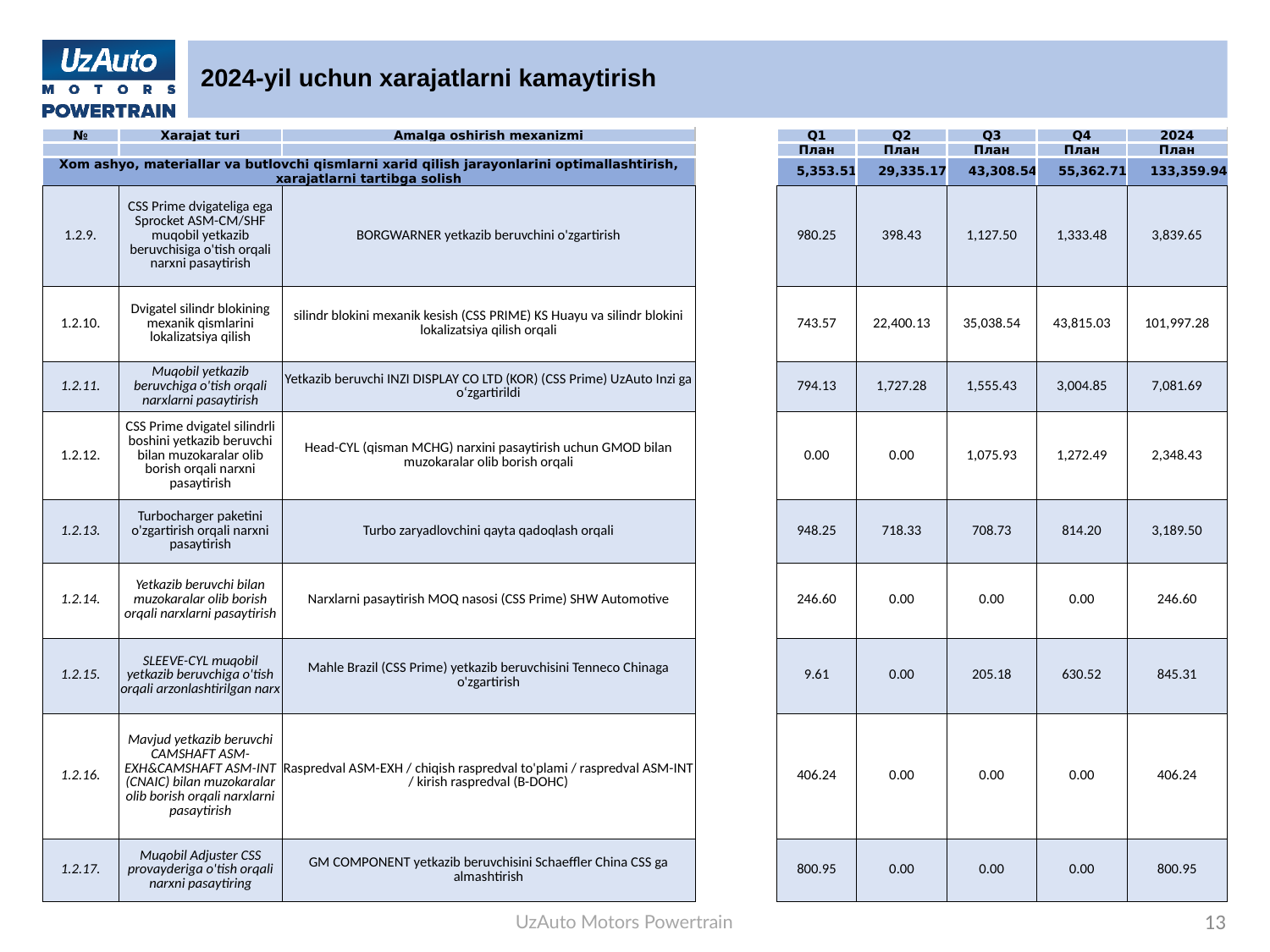

# 2024-yil uchun xarajatlarni kamaytirish
| № | Xarajat turi | Amalga oshirish mexanizmi |  | Q1 | Q2 | Q3 | Q4 | 2024 |
| --- | --- | --- | --- | --- | --- | --- | --- | --- |
|  |  |  |  | План | План | План | План | План |
| Xom ashyo, materiallar va butlovchi qismlarni xarid qilish jarayonlarini optimallashtirish, xarajatlarni tartibga solish |  |  |  | 5,353.51 | 29,335.17 | 43,308.54 | 55,362.71 | 133,359.94 |
| 1.2.9. | CSS Prime dvigateliga ega Sprocket ASM-CM/SHF muqobil yetkazib beruvchisiga o'tish orqali narxni pasaytirish | BORGWARNER yetkazib beruvchini o'zgartirish |  | 980.25 | 398.43 | 1,127.50 | 1,333.48 | 3,839.65 |
| 1.2.10. | Dvigatel silindr blokining mexanik qismlarini lokalizatsiya qilish | silindr blokini mexanik kesish (CSS PRIME) KS Huayu va silindr blokini lokalizatsiya qilish orqali |  | 743.57 | 22,400.13 | 35,038.54 | 43,815.03 | 101,997.28 |
| 1.2.11. | Muqobil yetkazib beruvchiga o'tish orqali narxlarni pasaytirish | Yetkazib beruvchi INZI DISPLAY CO LTD (KOR) (CSS Prime) UzAuto Inzi ga o‘zgartirildi |  | 794.13 | 1,727.28 | 1,555.43 | 3,004.85 | 7,081.69 |
| 1.2.12. | CSS Prime dvigatel silindrli boshini yetkazib beruvchi bilan muzokaralar olib borish orqali narxni pasaytirish | Head-CYL (qisman MCHG) narxini pasaytirish uchun GMOD bilan muzokaralar olib borish orqali |  | 0.00 | 0.00 | 1,075.93 | 1,272.49 | 2,348.43 |
| 1.2.13. | Turbocharger paketini o'zgartirish orqali narxni pasaytirish | Turbo zaryadlovchini qayta qadoqlash orqali |  | 948.25 | 718.33 | 708.73 | 814.20 | 3,189.50 |
| 1.2.14. | Yetkazib beruvchi bilan muzokaralar olib borish orqali narxlarni pasaytirish | Narxlarni pasaytirish MOQ nasosi (CSS Prime) SHW Automotive |  | 246.60 | 0.00 | 0.00 | 0.00 | 246.60 |
| 1.2.15. | SLEEVE-CYL muqobil yetkazib beruvchiga o'tish orqali arzonlashtirilgan narx | Mahle Brazil (CSS Prime) yetkazib beruvchisini Tenneco Chinaga o'zgartirish |  | 9.61 | 0.00 | 205.18 | 630.52 | 845.31 |
| 1.2.16. | Mavjud yetkazib beruvchi CAMSHAFT ASM-EXH&CAMSHAFT ASM-INT (CNAIC) bilan muzokaralar olib borish orqali narxlarni pasaytirish | Raspredval ASM-EXH / chiqish raspredval to'plami / raspredval ASM-INT / kirish raspredval (B-DOHC) |  | 406.24 | 0.00 | 0.00 | 0.00 | 406.24 |
| 1.2.17. | Muqobil Adjuster CSS provayderiga o'tish orqali narxni pasaytiring | GM COMPONENT yetkazib beruvchisini Schaeffler China CSS ga almashtirish |  | 800.95 | 0.00 | 0.00 | 0.00 | 800.95 |
13